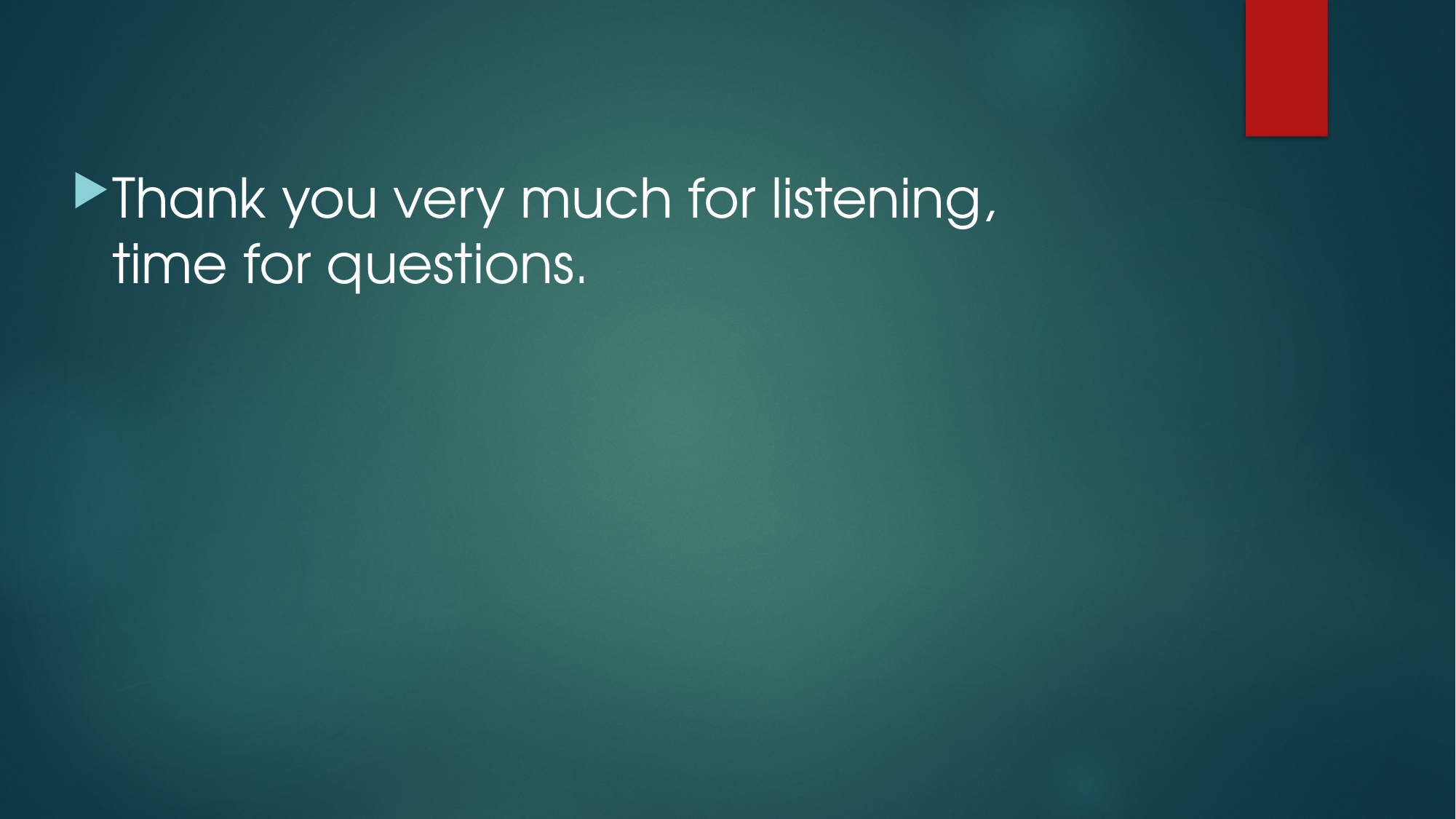

Thank you very much for listening, time for questions.